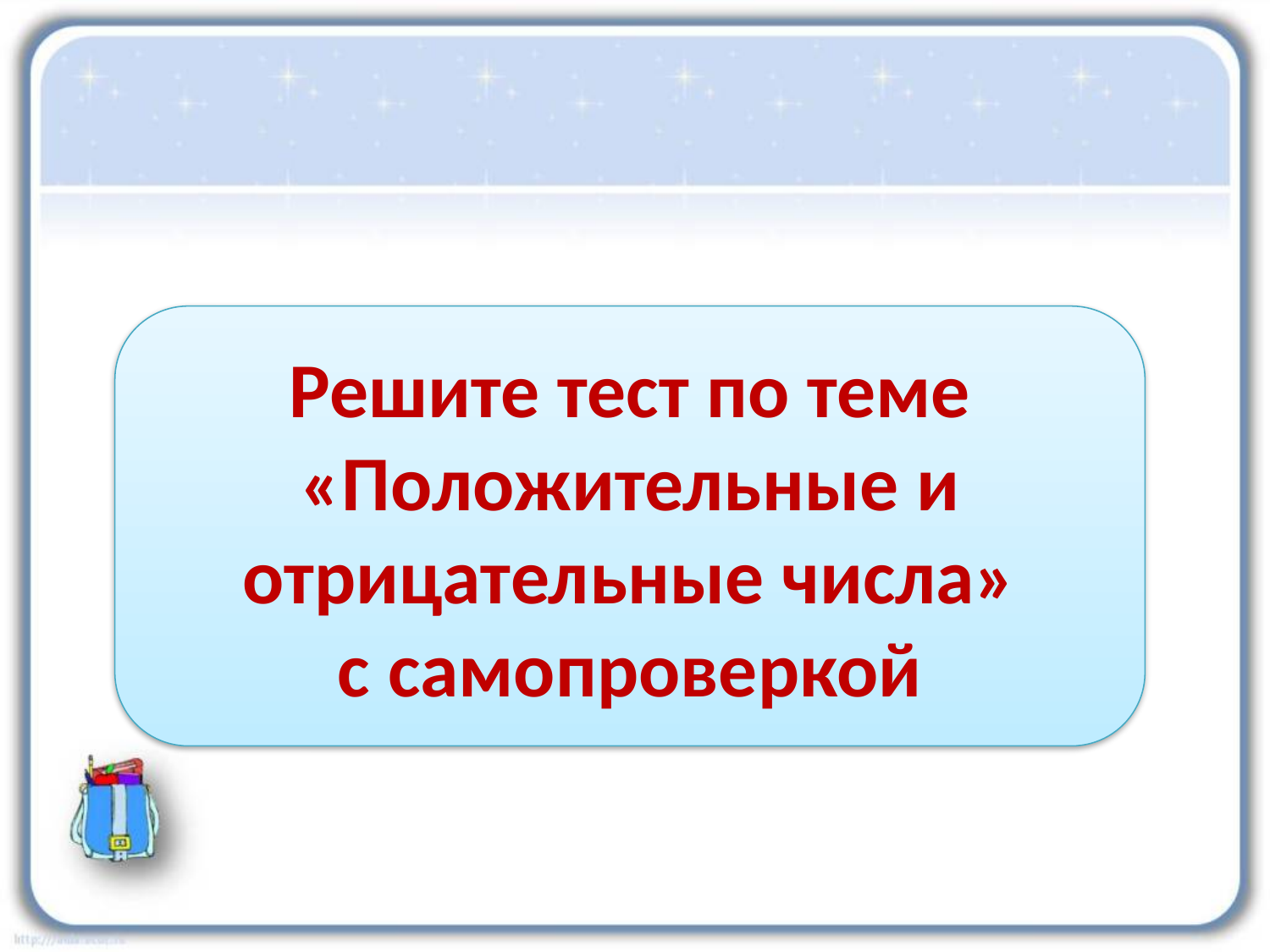

Решите тест по теме «Положительные и отрицательные числа»
с самопроверкой